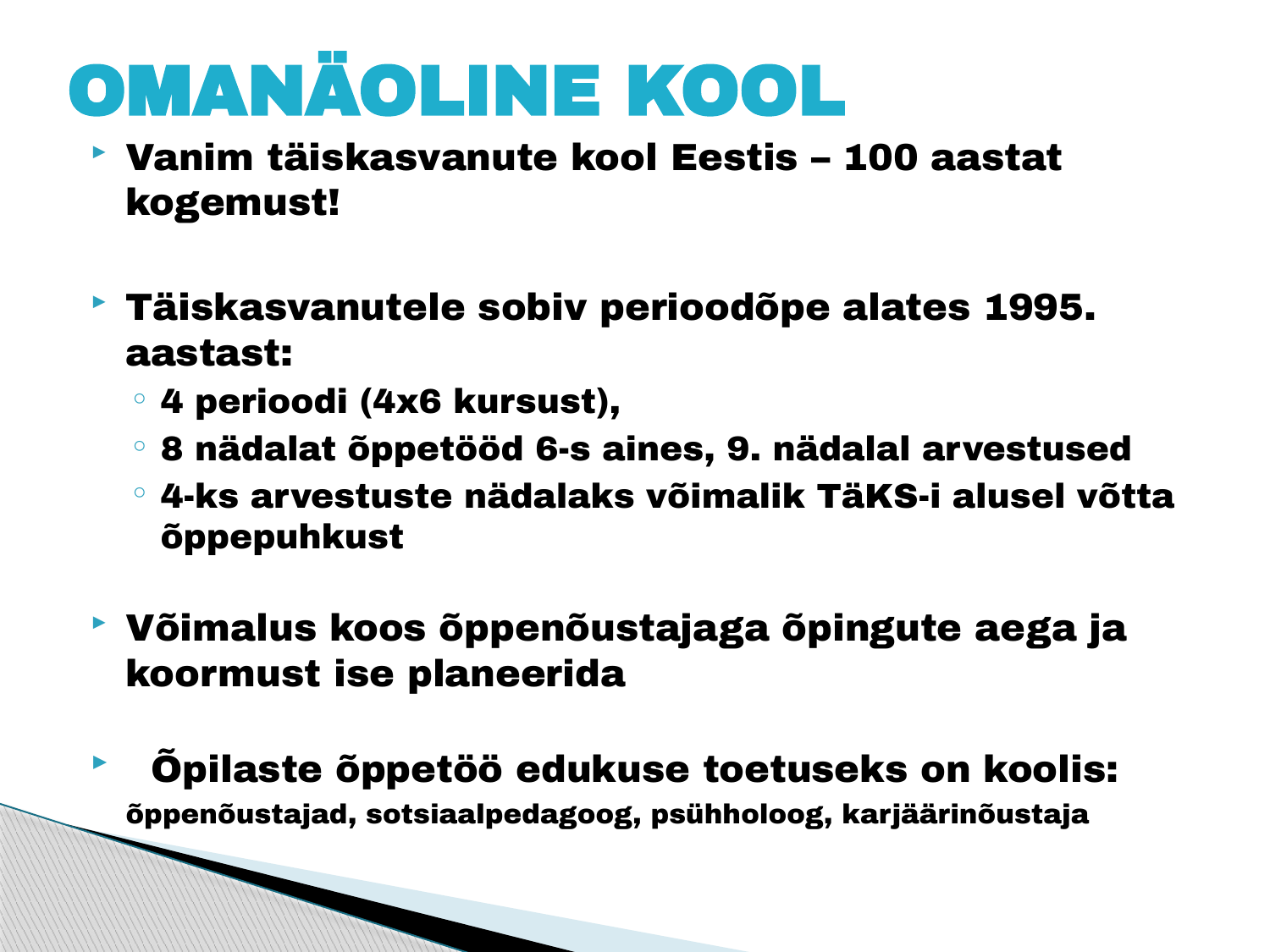

# OMANÄOLINE KOOL
Vanim täiskasvanute kool Eestis – 100 aastat kogemust!

Täiskasvanutele sobiv perioodõpe alates 1995. aastast:
4 perioodi (4x6 kursust),
8 nädalat õppetööd 6-s aines, 9. nädalal arvestused
4-ks arvestuste nädalaks võimalik TäKS-i alusel võtta õppepuhkust

Võimalus koos õppenõustajaga õpingute aega ja koormust ise planeerida

  Õpilaste õppetöö edukuse toetuseks on koolis:
õppenõustajad, sotsiaalpedagoog, psühholoog, karjäärinõustaja